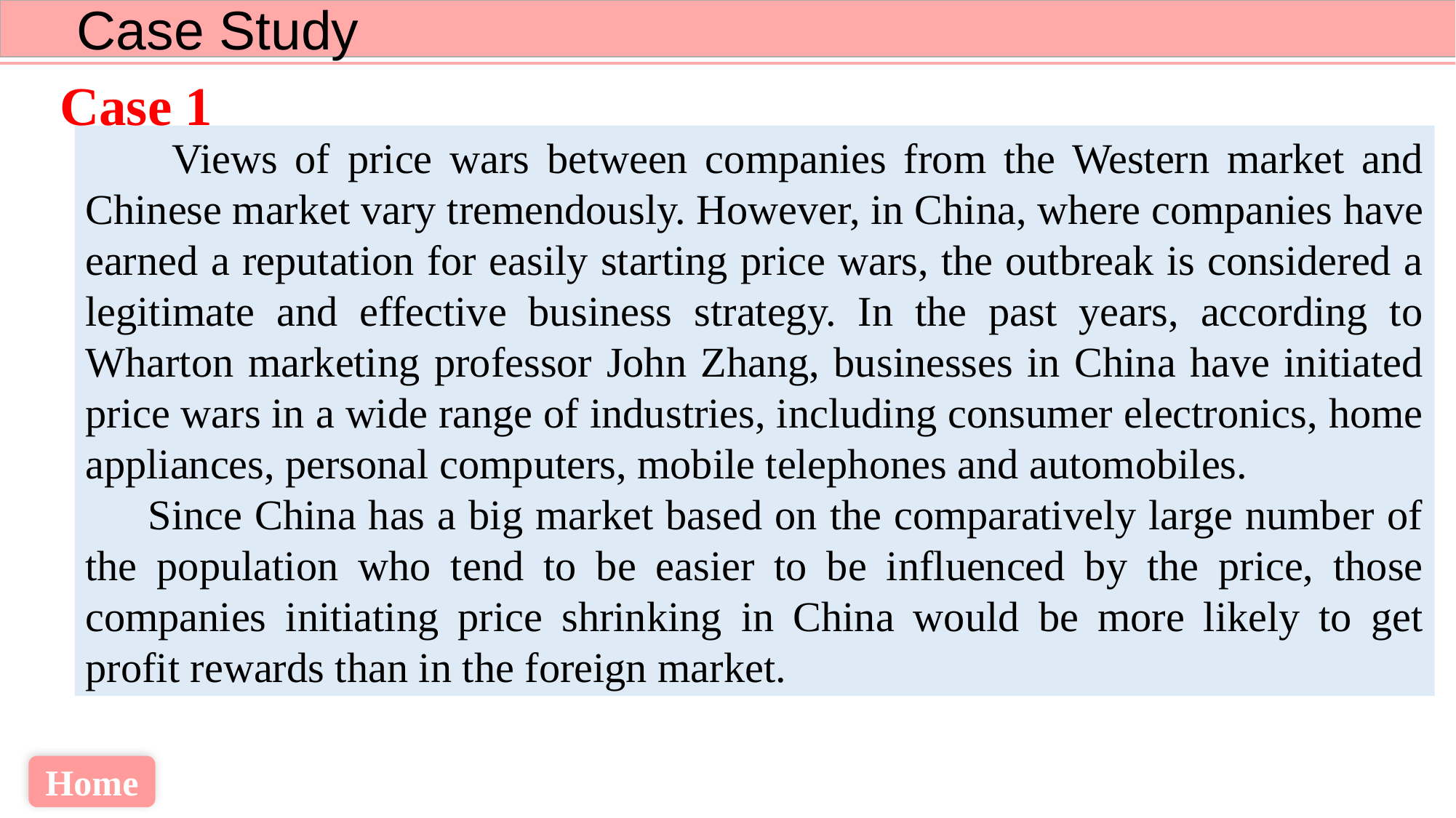

Case 1
     Views of price wars between companies from the Western market and Chinese market vary tremendously. However, in China, where companies have earned a reputation for easily starting price wars, the outbreak is considered a legitimate and effective business strategy. In the past years, according to Wharton marketing professor John Zhang, businesses in China have initiated price wars in a wide range of industries, including consumer electronics, home appliances, personal computers, mobile telephones and automobiles.
     Since China has a big market based on the comparatively large number of the population who tend to be easier to be influenced by the price, those companies initiating price shrinking in China would be more likely to get profit rewards than in the foreign market.